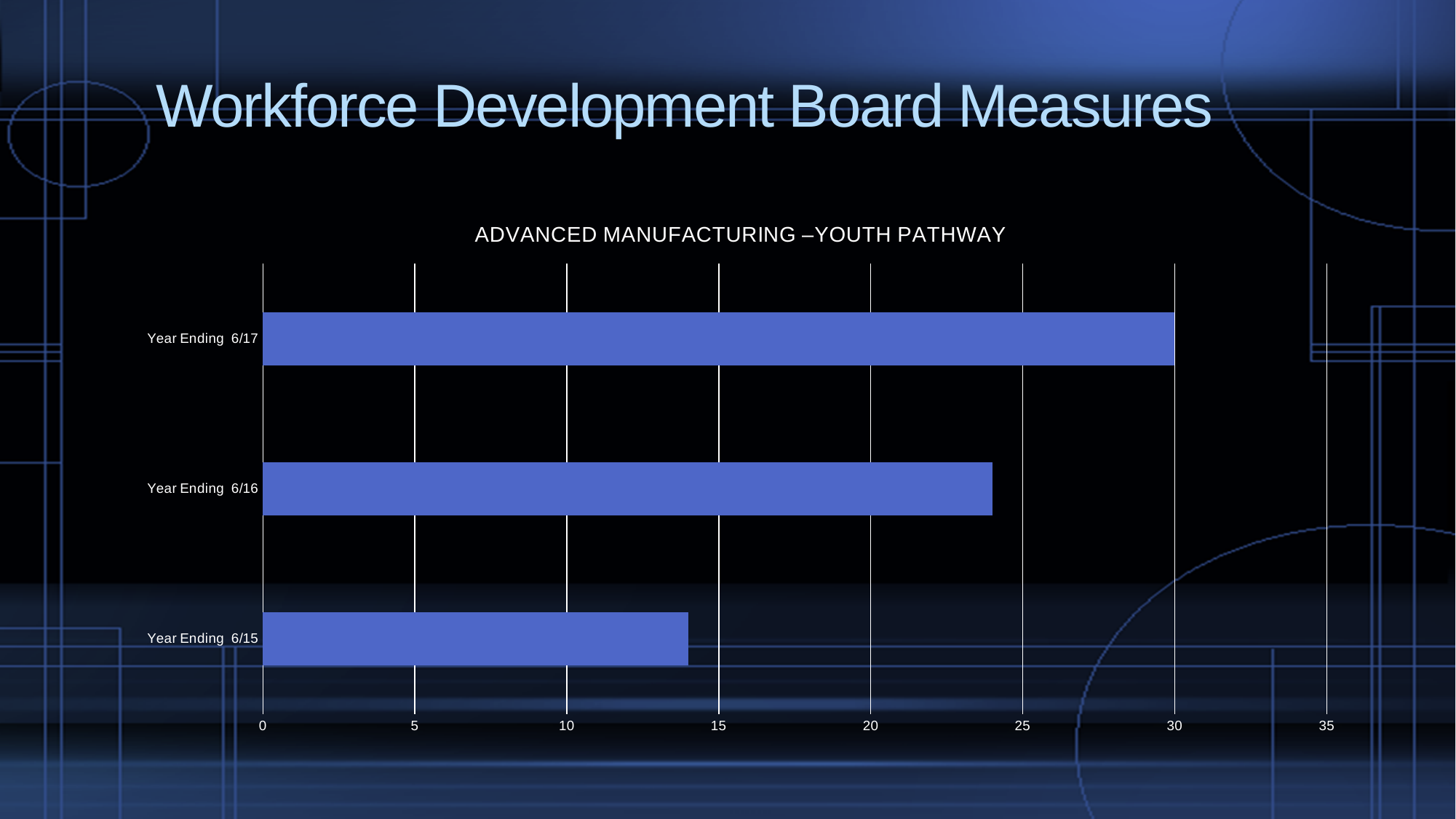

# Workforce Development Board Measures

### Chart: ADVANCED MANUFACTURING –YOUTH PATHWAY

| Category |  |
|---|---|
| Year Ending  6/15 | 14.0 |
| Year Ending  6/16 | 24.0 |
| Year Ending  6/17 | 30.0 |